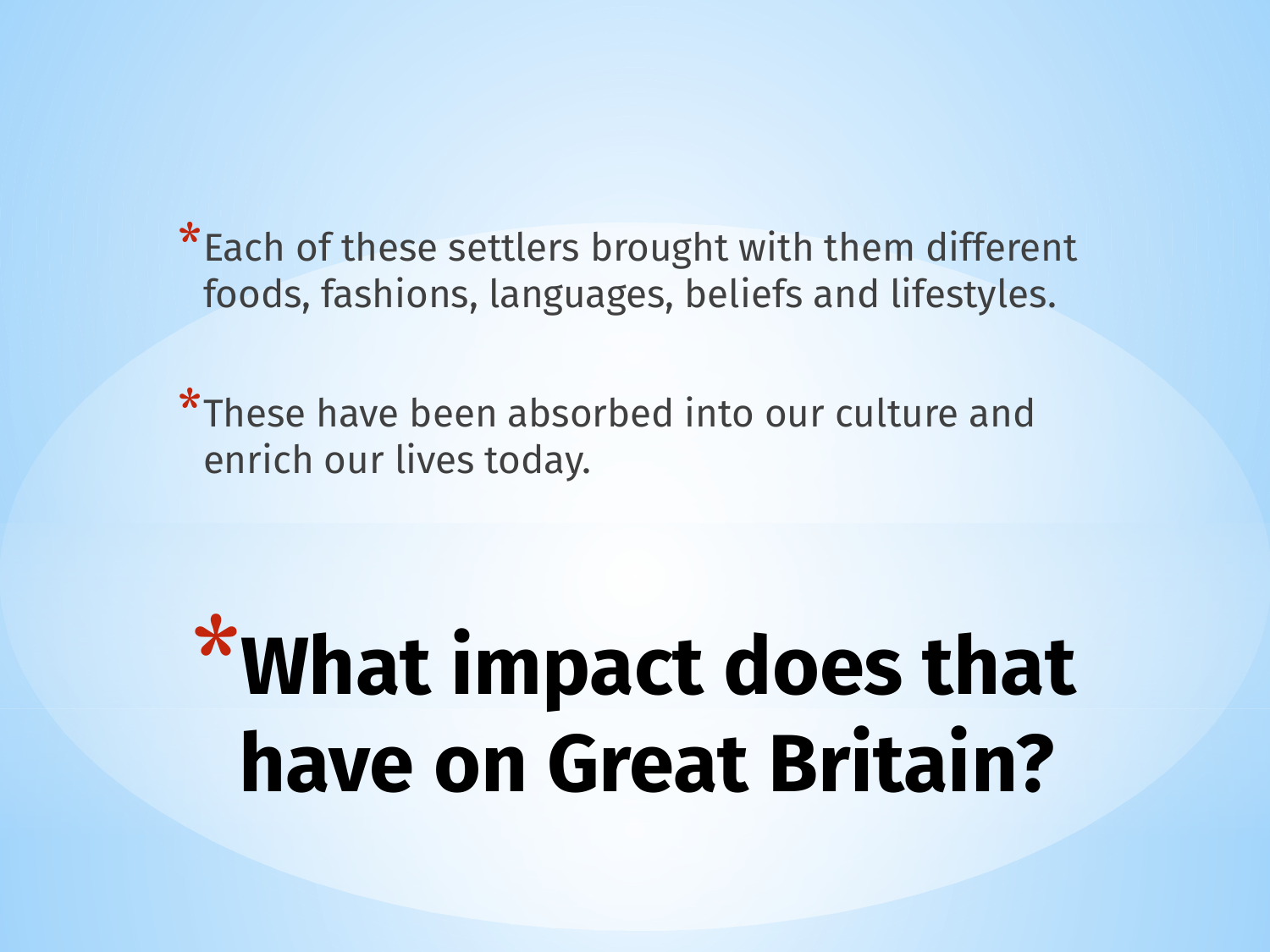

Each of these settlers brought with them different foods, fashions, languages, beliefs and lifestyles.

These have been absorbed into our culture and enrich our lives today.
# What impact does that have on Great Britain?